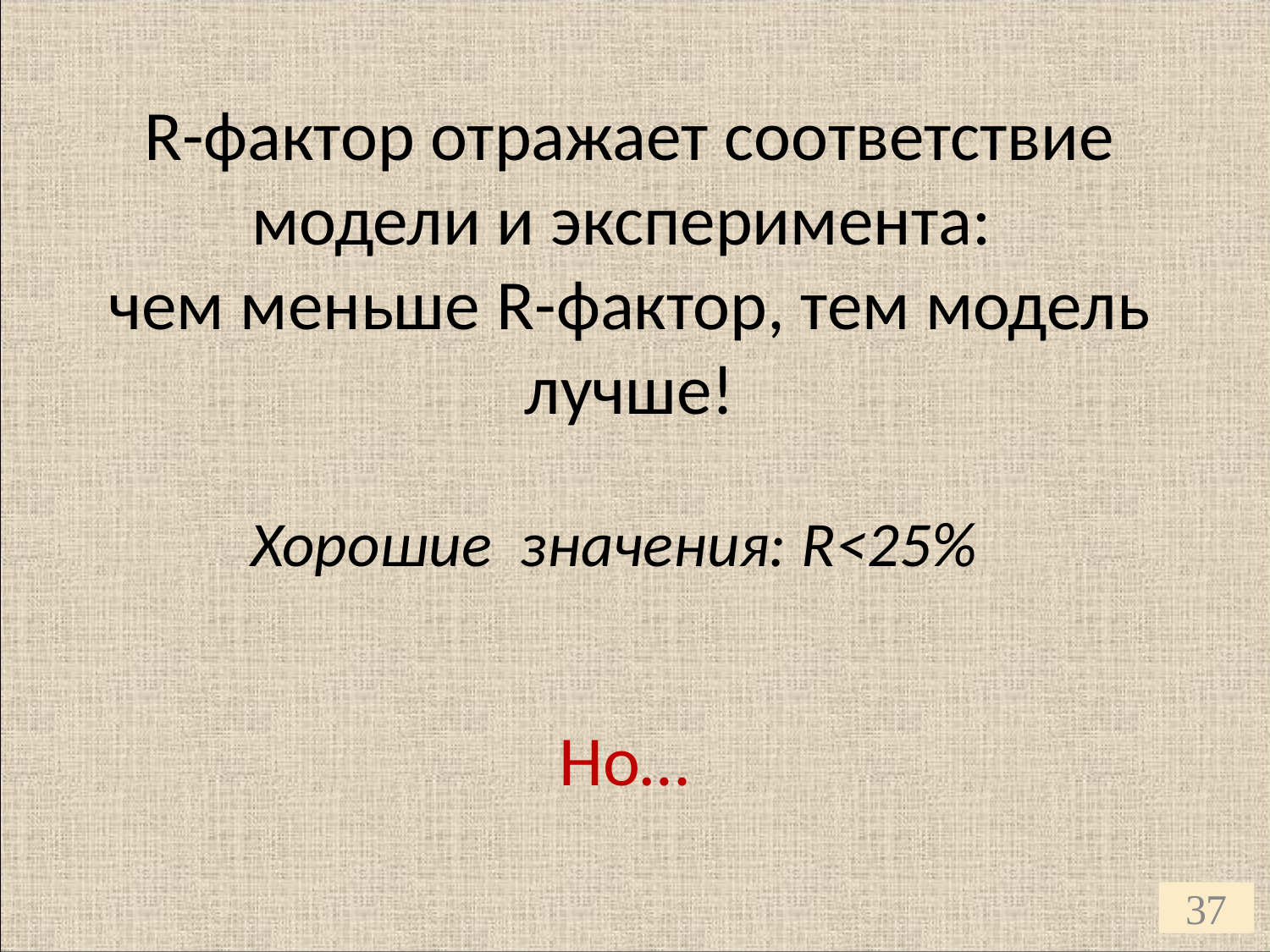

# R-фактор отражает соответствие модели и эксперимента: чем меньше R-фактор, тем модель лучше!
Хорошие  значения: R<25%
Но…
37